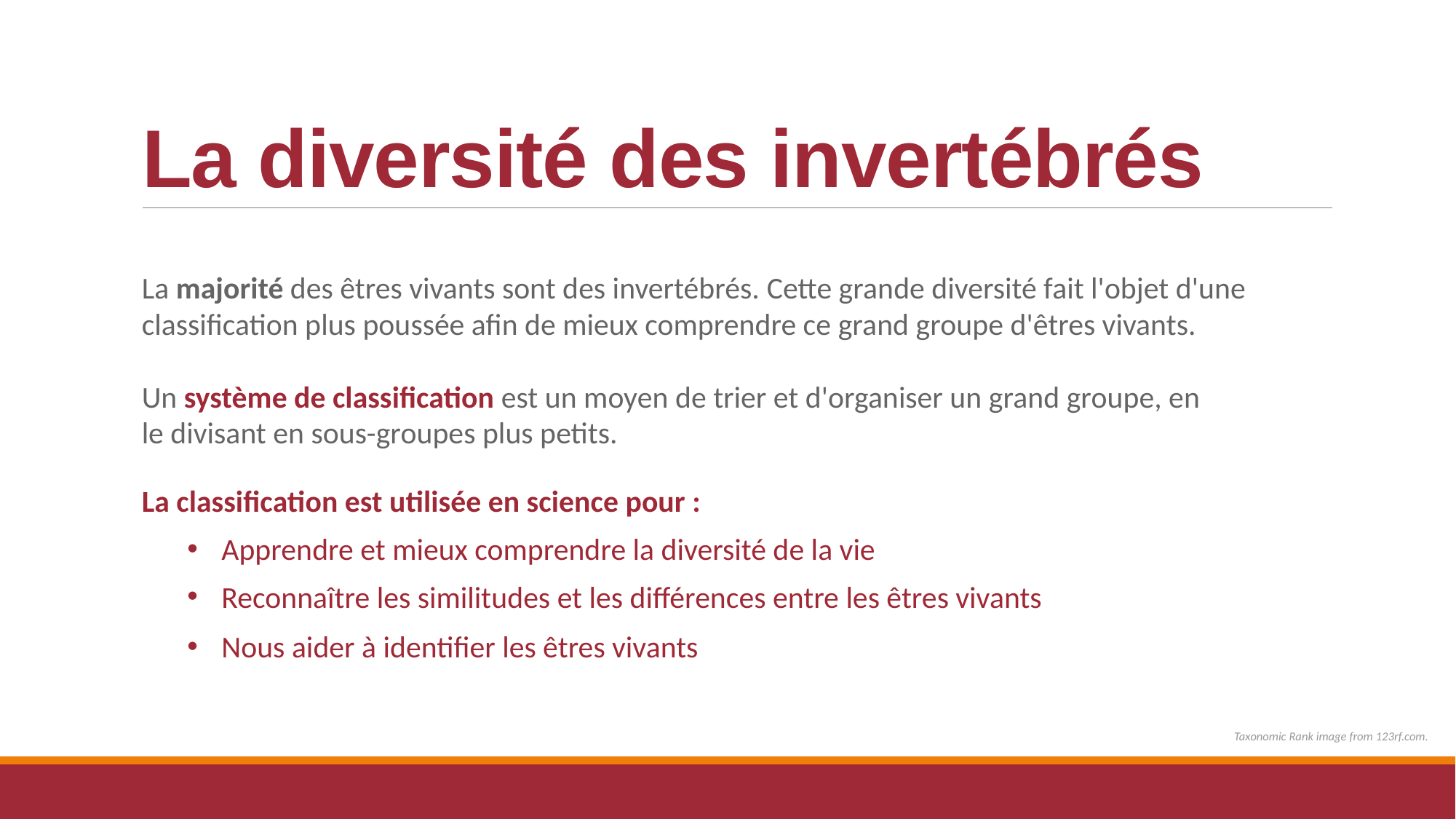

La diversité des invertébrés
La majorité des êtres vivants sont des invertébrés. Cette grande diversité fait l'objet d'une classification plus poussée afin de mieux comprendre ce grand groupe d'êtres vivants.
Un système de classification est un moyen de trier et d'organiser un grand groupe, en le divisant en sous-groupes plus petits.
La classification est utilisée en science pour :
Apprendre et mieux comprendre la diversité de la vie
Reconnaître les similitudes et les différences entre les êtres vivants
Nous aider à identifier les êtres vivants
Taxonomic Rank image from 123rf.com.